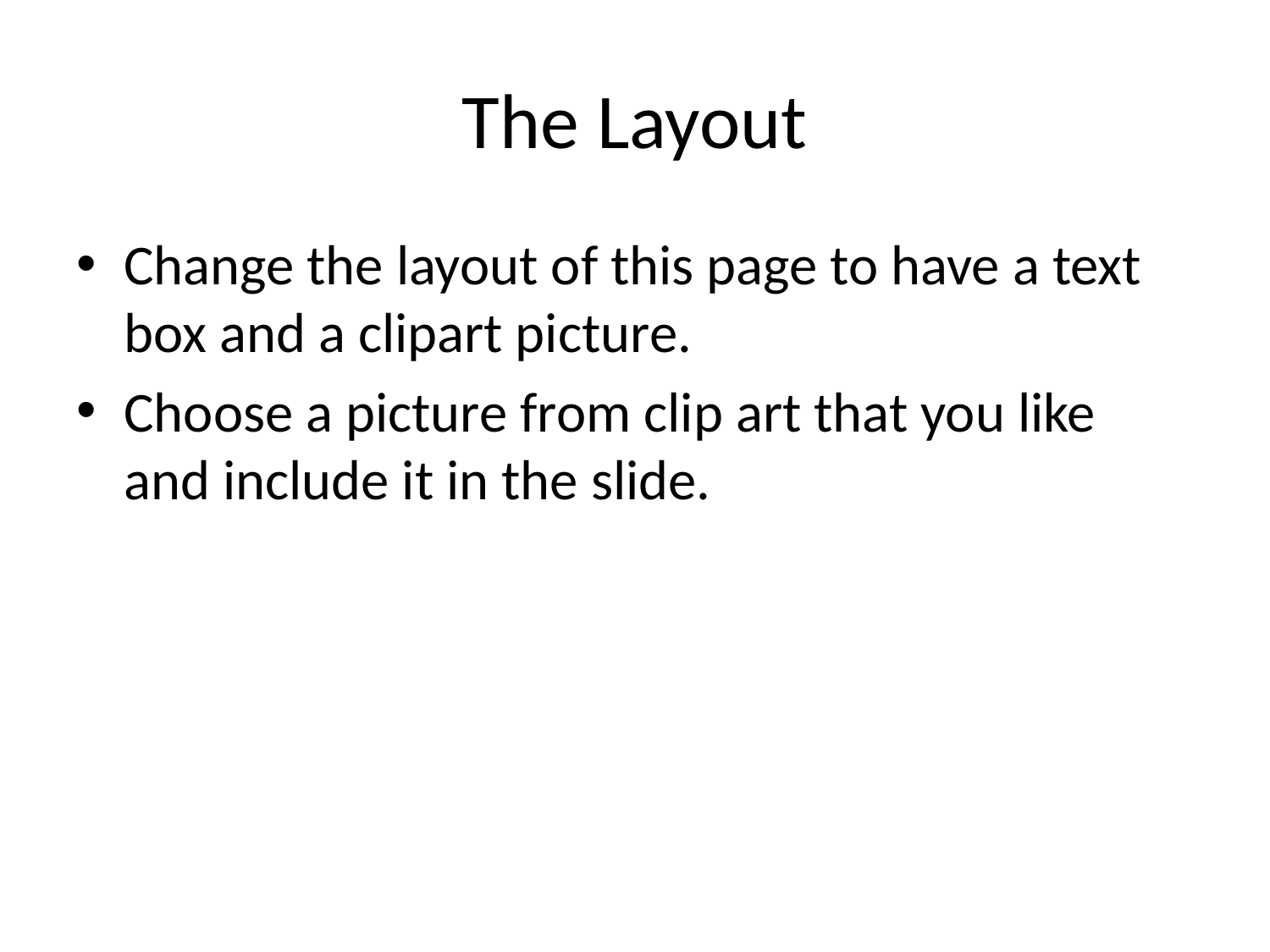

# The Layout
Change the layout of this page to have a text box and a clipart picture.
Choose a picture from clip art that you like and include it in the slide.